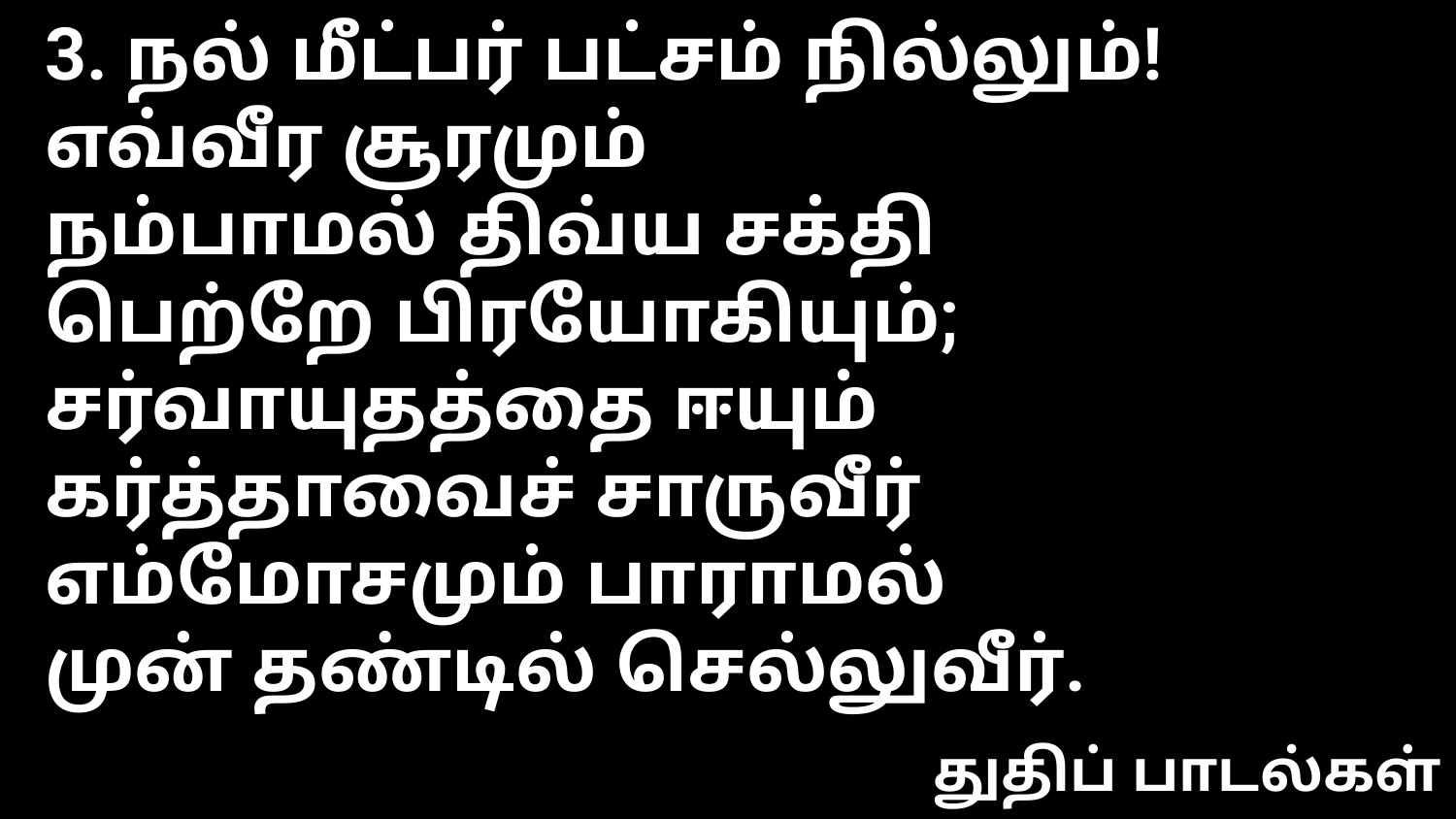

3. நல் மீட்பர் பட்சம் நில்லும்!
எவ்வீர சூரமும்
நம்பாமல் திவ்ய சக்தி
பெற்றே பிரயோகியும்;
சர்வாயுதத்தை ஈயும்
கர்த்தாவைச் சாருவீர்
எம்மோசமும் பாராமல்
முன் தண்டில் செல்லுவீர்.

துதிப் பாடல்கள்